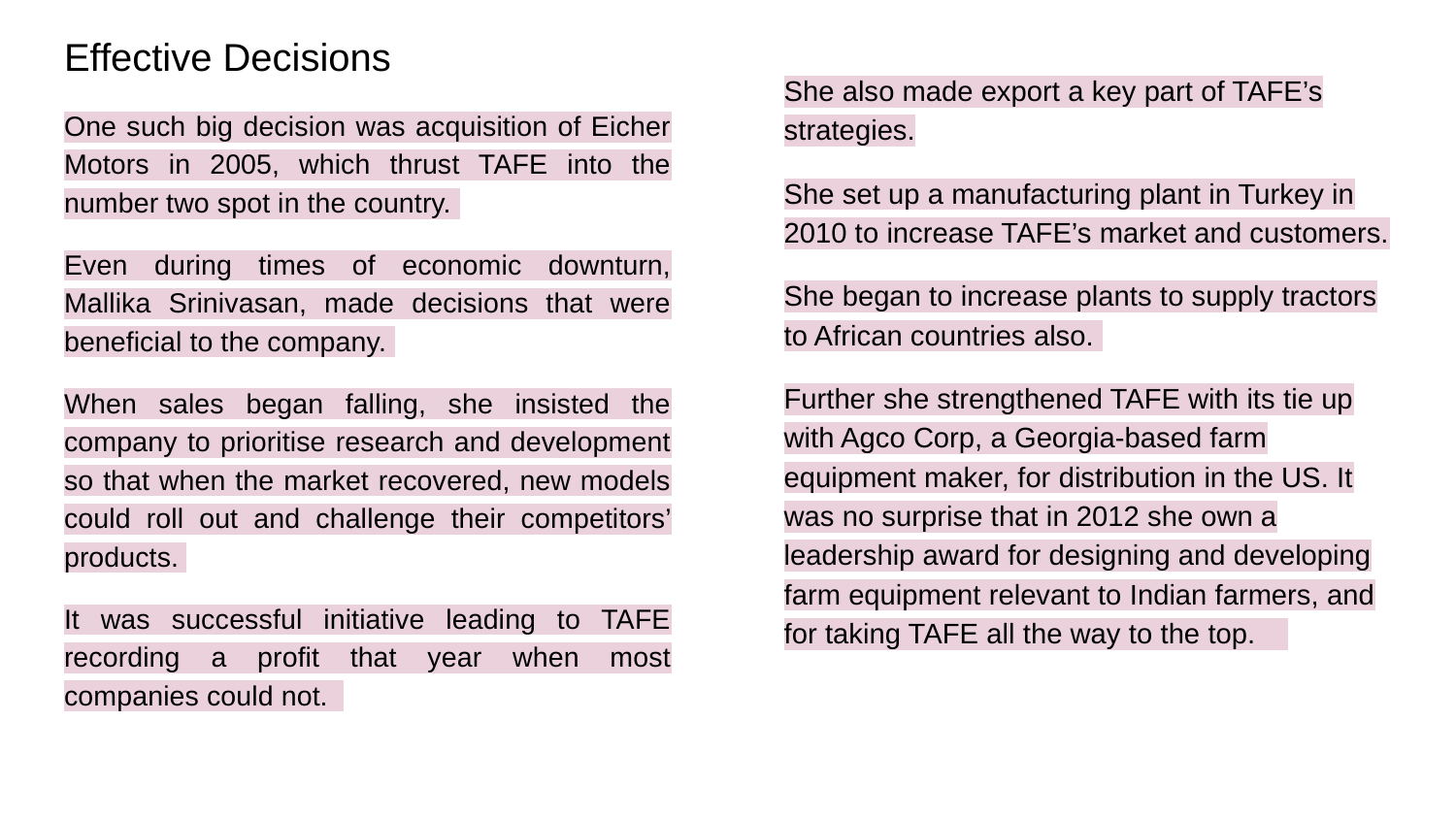

# Effective Decisions
She also made export a key part of TAFE’s strategies.
She set up a manufacturing plant in Turkey in 2010 to increase TAFE’s market and customers.
She began to increase plants to supply tractors to African countries also.
Further she strengthened TAFE with its tie up with Agco Corp, a Georgia-based farm equipment maker, for distribution in the US. It was no surprise that in 2012 she own a leadership award for designing and developing farm equipment relevant to Indian farmers, and for taking TAFE all the way to the top.
One such big decision was acquisition of Eicher Motors in 2005, which thrust TAFE into the number two spot in the country.
Even during times of economic downturn, Mallika Srinivasan, made decisions that were beneficial to the company.
When sales began falling, she insisted the company to prioritise research and development so that when the market recovered, new models could roll out and challenge their competitors’ products.
It was successful initiative leading to TAFE recording a profit that year when most companies could not.